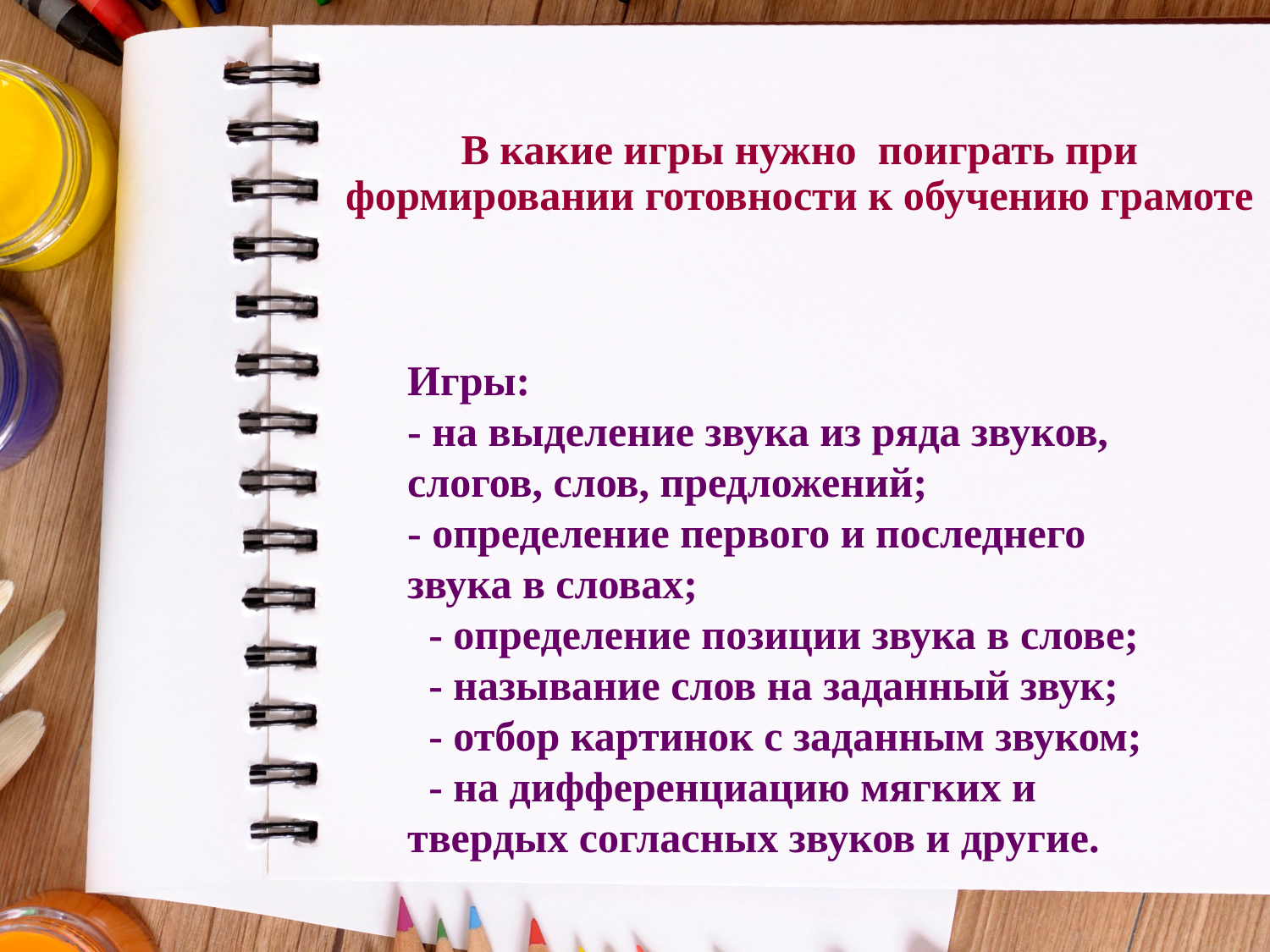

# В какие игры нужно  поиграть при формировании готовности к обучению грамоте

Игры:
- на выделение звука из ряда звуков, слогов, слов, предложений;
- определение первого и последнего звука в словах;
  - определение позиции звука в слове;
  - называние слов на заданный звук;
  - отбор картинок с заданным звуком;
  - на дифференциацию мягких и твердых согласных звуков и другие.